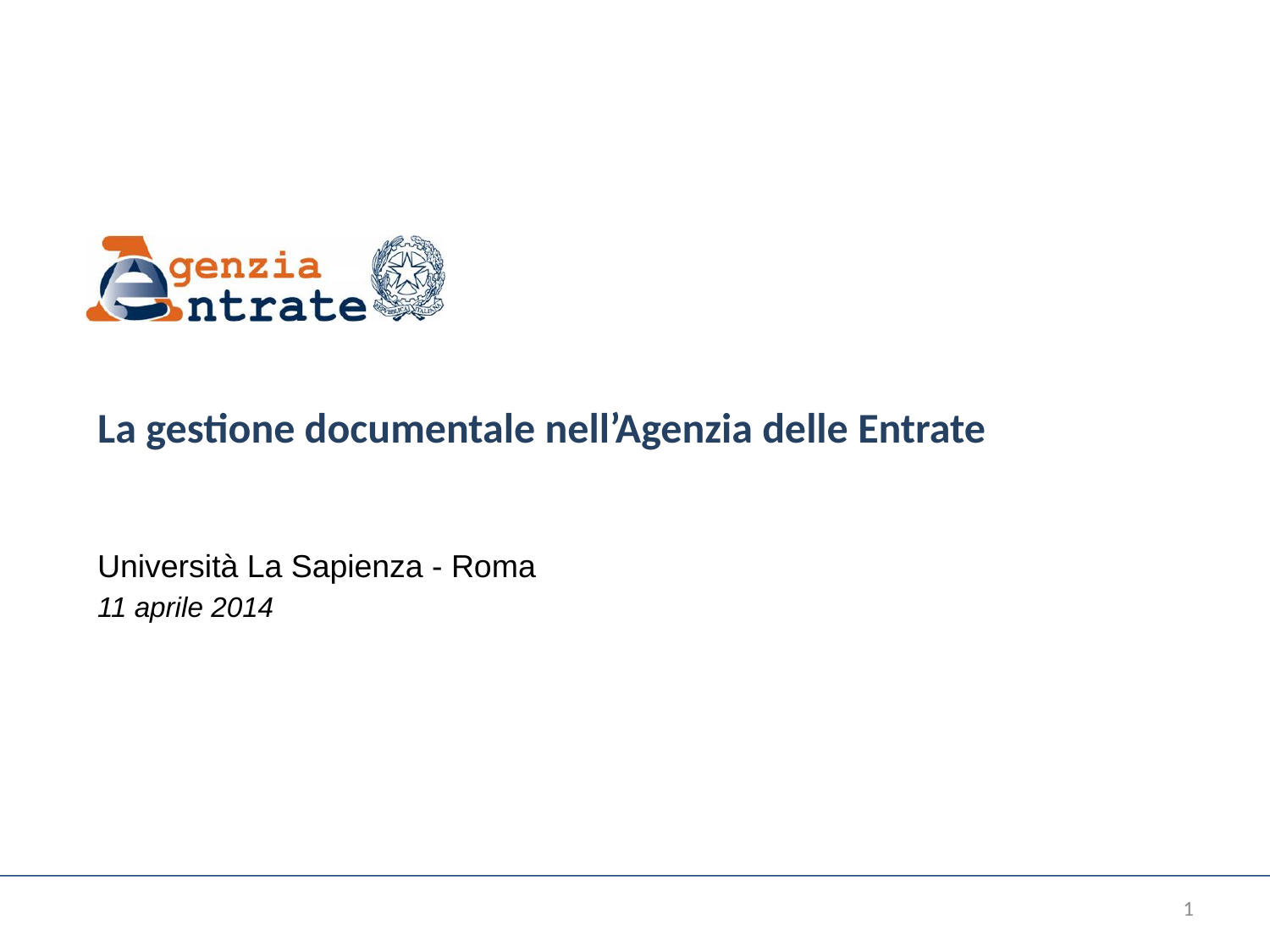

# La gestione documentale nell’Agenzia delle Entrate
Università La Sapienza - Roma
11 aprile 2014
1